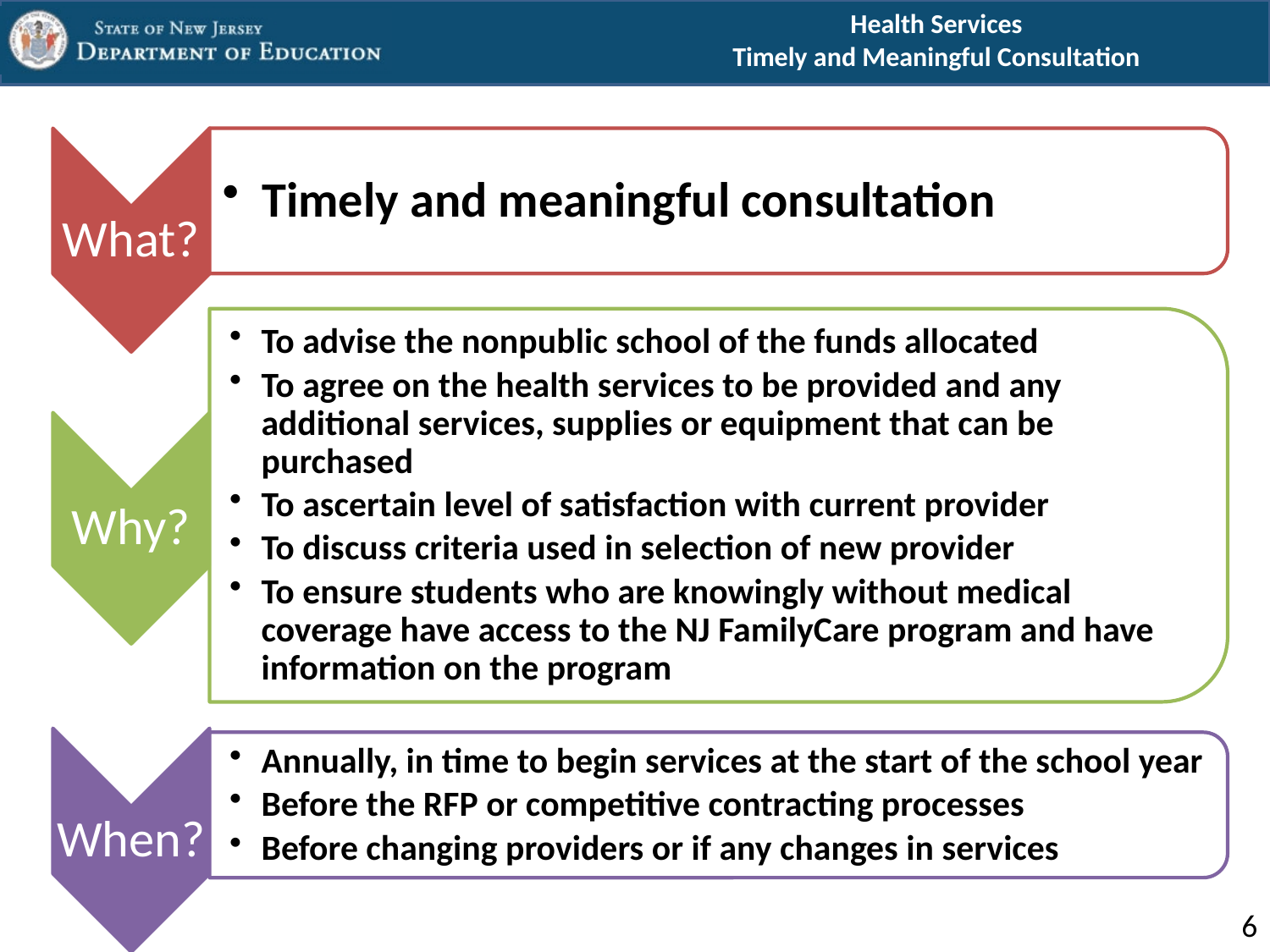

# Health Services Timely and Meaningful Consultation
What?
Timely and meaningful consultation
Why?
To advise the nonpublic school of the funds allocated
To agree on the health services to be provided and any additional services, supplies or equipment that can be purchased
To ascertain level of satisfaction with current provider
To discuss criteria used in selection of new provider
To ensure students who are knowingly without medical coverage have access to the NJ FamilyCare program and have information on the program
When?
Annually, in time to begin services at the start of the school year
Before the RFP or competitive contracting processes
Before changing providers or if any changes in services